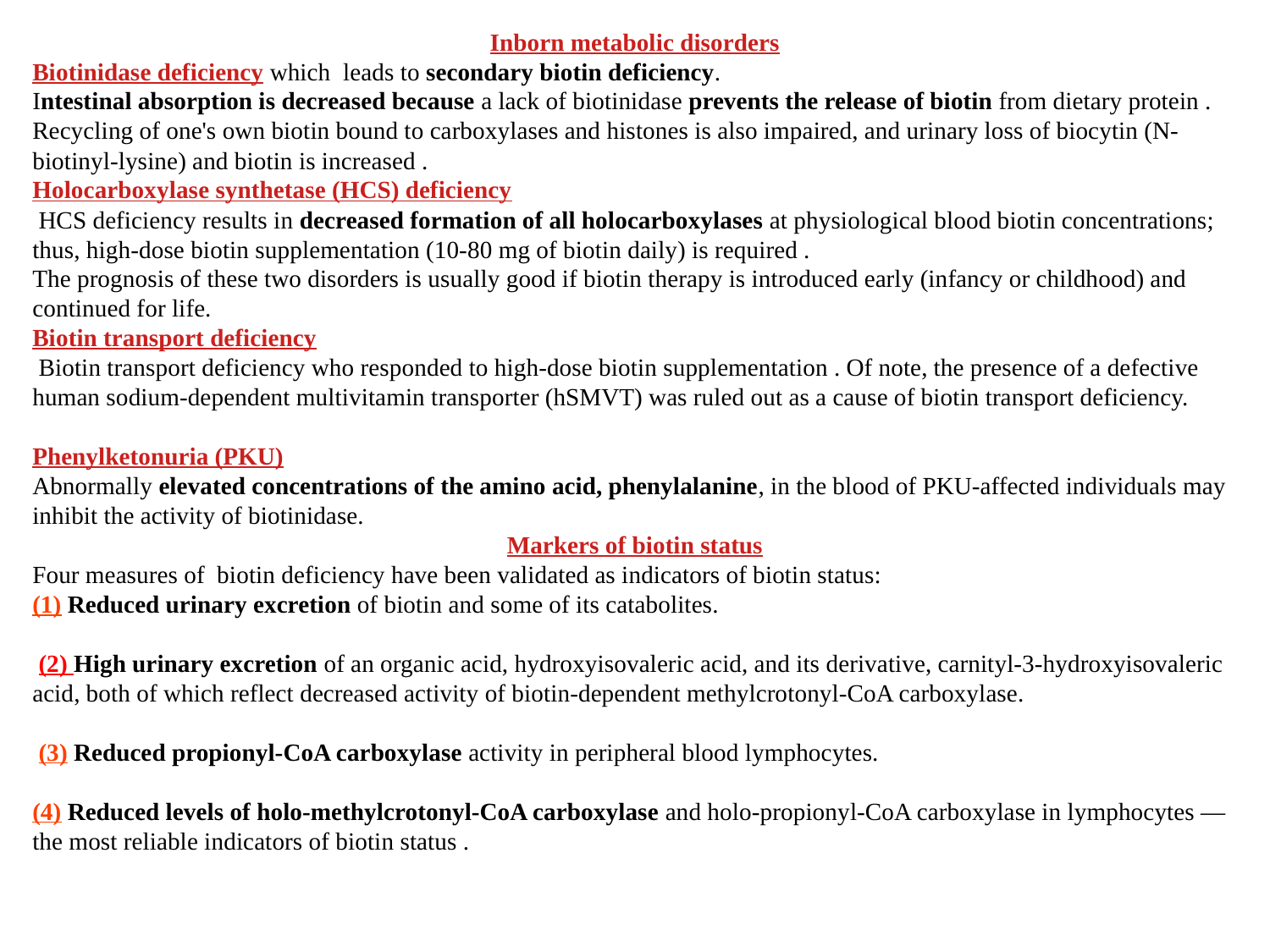

Inborn metabolic disorders
Biotinidase deficiency which  leads to secondary biotin deficiency.
Intestinal absorption is decreased because a lack of biotinidase prevents the release of biotin from dietary protein . Recycling of one's own biotin bound to carboxylases and histones is also impaired, and urinary loss of biocytin (N-biotinyl-lysine) and biotin is increased .
Holocarboxylase synthetase (HCS) deficiency
 HCS deficiency results in decreased formation of all holocarboxylases at physiological blood biotin concentrations; thus, high-dose biotin supplementation (10-80 mg of biotin daily) is required .
The prognosis of these two disorders is usually good if biotin therapy is introduced early (infancy or childhood) and continued for life.
Biotin transport deficiency
 Biotin transport deficiency who responded to high-dose biotin supplementation . Of note, the presence of a defective human sodium-dependent multivitamin transporter (hSMVT) was ruled out as a cause of biotin transport deficiency.

Phenylketonuria (PKU)
Abnormally elevated concentrations of the amino acid, phenylalanine, in the blood of PKU-affected individuals may inhibit the activity of biotinidase.
Markers of biotin status
Four measures of  biotin deficiency have been validated as indicators of biotin status:
(1) Reduced urinary excretion of biotin and some of its catabolites.

 (2) High urinary excretion of an organic acid, hydroxyisovaleric acid, and its derivative, carnityl-3-hydroxyisovaleric acid, both of which reflect decreased activity of biotin-dependent methylcrotonyl-CoA carboxylase.

 (3) Reduced propionyl-CoA carboxylase activity in peripheral blood lymphocytes.

(4) Reduced levels of holo-methylcrotonyl-CoA carboxylase and holo-propionyl-CoA carboxylase in lymphocytes — the most reliable indicators of biotin status .